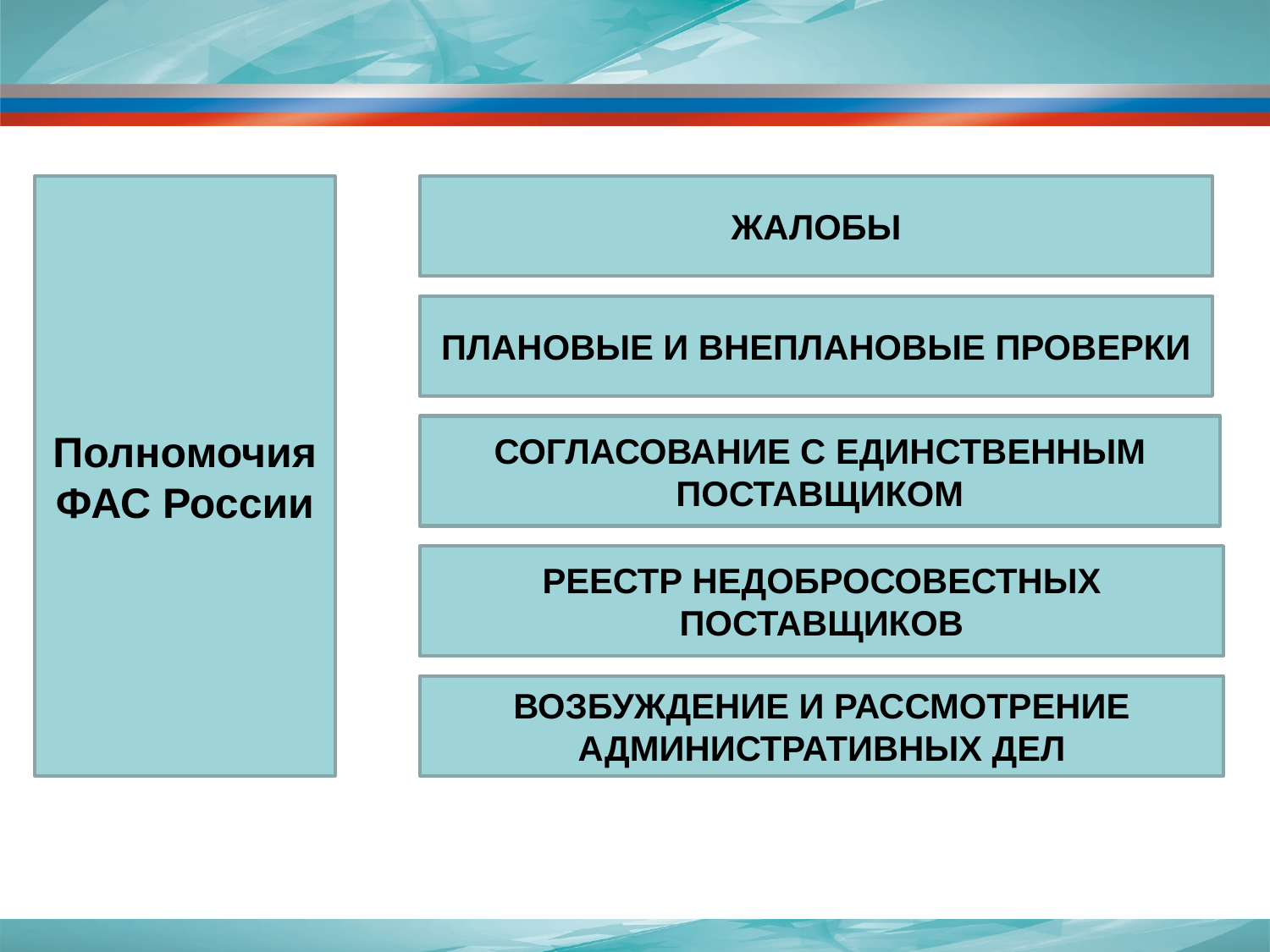

ЖАЛОБЫ
Полномочия ФАС России
ПЛАНОВЫЕ И ВНЕПЛАНОВЫЕ ПРОВЕРКИ
СОГЛАСОВАНИЕ С ЕДИНСТВЕННЫМ ПОСТАВЩИКОМ
РЕЕСТР НЕДОБРОСОВЕСТНЫХ ПОСТАВЩИКОВ
ВОЗБУЖДЕНИЕ И РАССМОТРЕНИЕ АДМИНИСТРАТИВНЫХ ДЕЛ